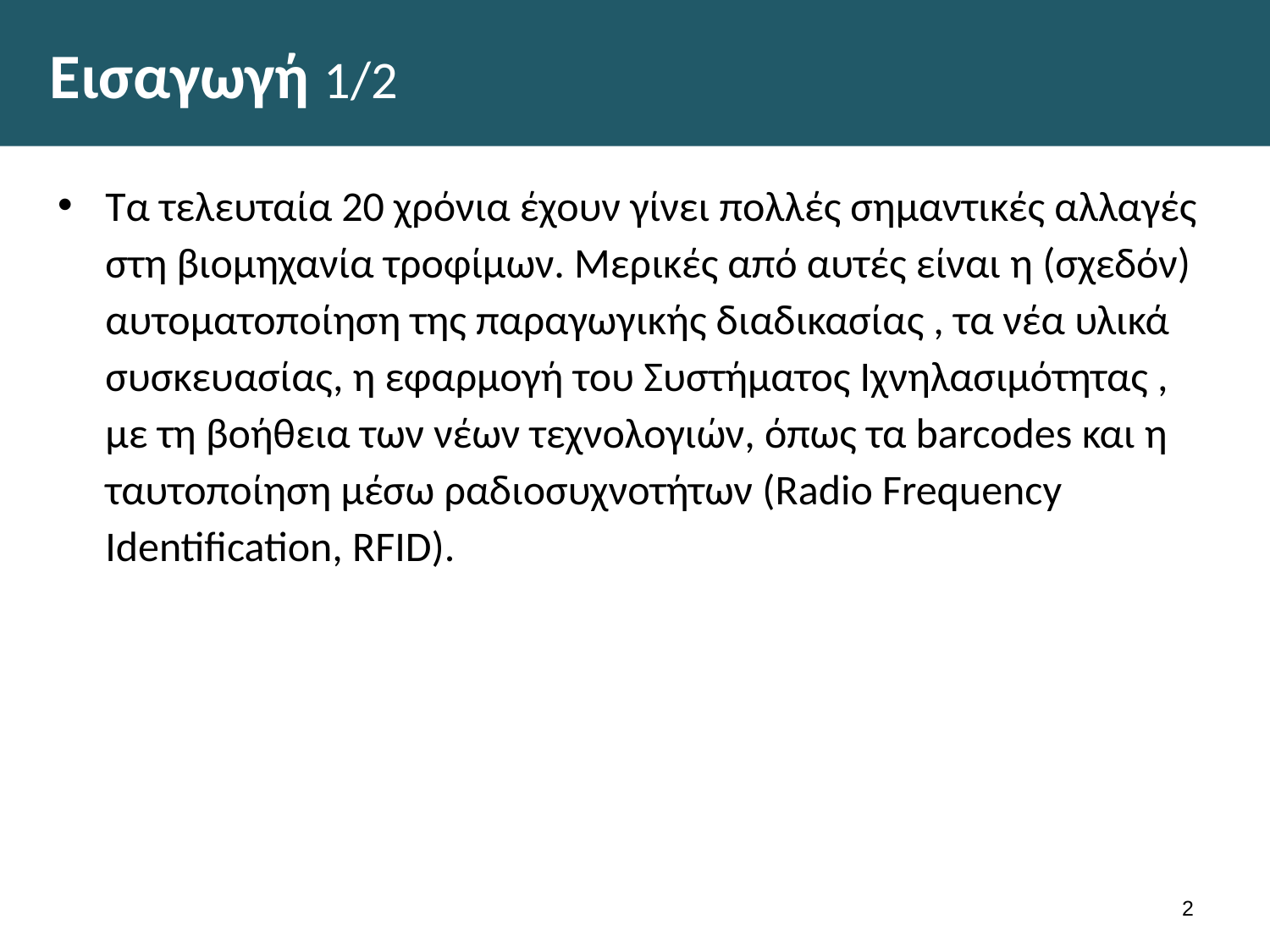

# Εισαγωγή 1/2
Τα τελευταία 20 χρόνια έχουν γίνει πολλές σημαντικές αλλαγές στη βιομηχανία τροφίμων. Μερικές από αυτές είναι η (σχεδόν) αυτοματοποίηση της παραγωγικής διαδικασίας , τα νέα υλικά συσκευασίας, η εφαρμογή του Συστήματος Ιχνηλασιμότητας , με τη βοήθεια των νέων τεχνολογιών, όπως τα barcodes και η ταυτοποίηση μέσω ραδιοσυχνοτήτων (Radio Frequency Identification, RFID).
2